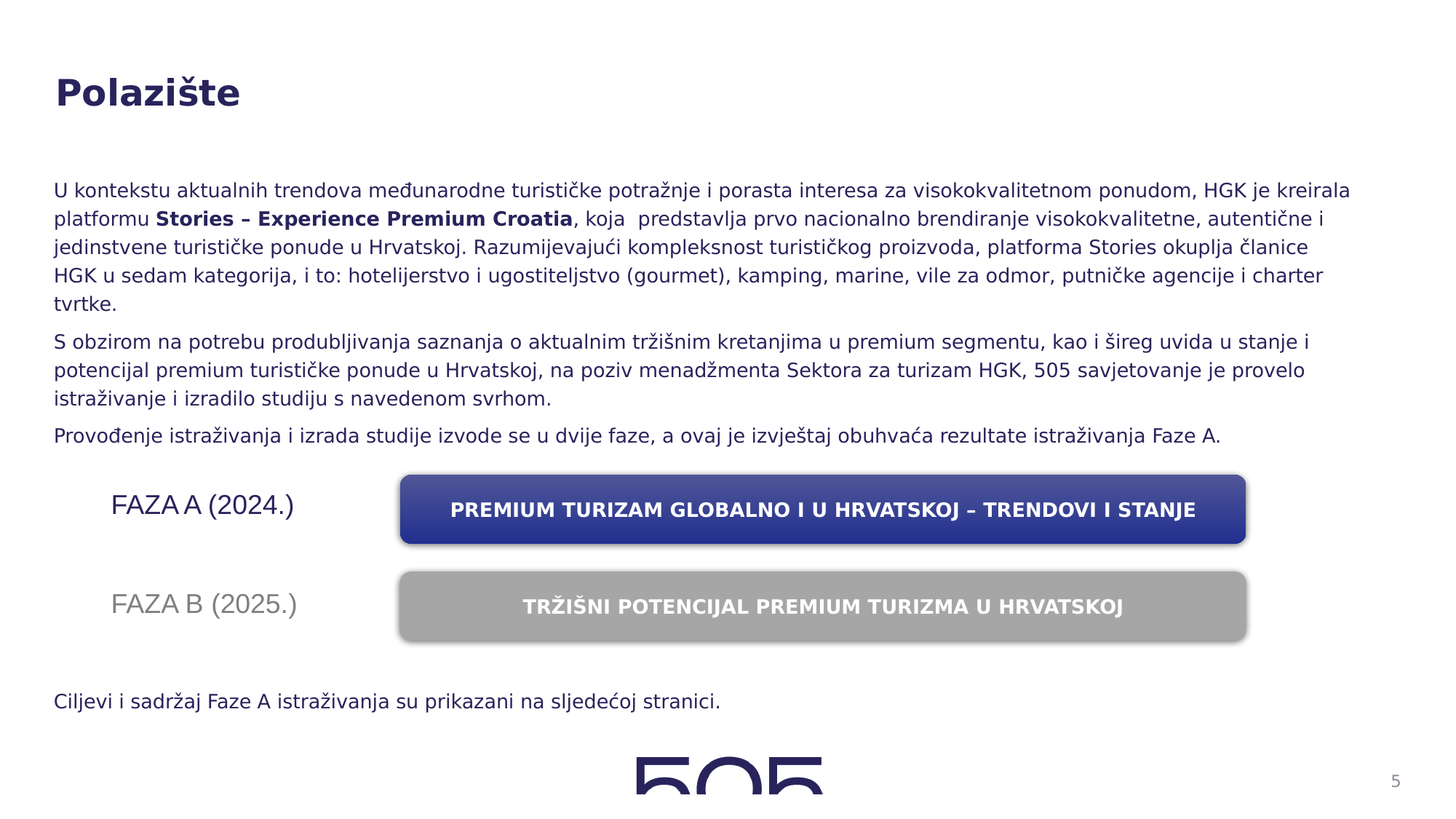

# Polazište
U kontekstu aktualnih trendova međunarodne turističke potražnje i porasta interesa za visokokvalitetnom ponudom, HGK je kreirala platformu Stories – Experience Premium Croatia, koja  predstavlja prvo nacionalno brendiranje visokokvalitetne, autentične i jedinstvene turističke ponude u Hrvatskoj. Razumijevajući kompleksnost turističkog proizvoda, platforma Stories okuplja članice HGK u sedam kategorija, i to: hotelijerstvo i ugostiteljstvo (gourmet), kamping, marine, vile za odmor, putničke agencije i charter tvrtke.
S obzirom na potrebu produbljivanja saznanja o aktualnim tržišnim kretanjima u premium segmentu, kao i šireg uvida u stanje i potencijal premium turističke ponude u Hrvatskoj, na poziv menadžmenta Sektora za turizam HGK, 505 savjetovanje je provelo  istraživanje i izradilo studiju s navedenom svrhom.
Provođenje istraživanja i izrada studije izvode se u dvije faze, a ovaj je izvještaj obuhvaća rezultate istraživanja Faze A.
PREMIUM TURIZAM GLOBALNO I U HRVATSKOJ – TRENDOVI I STANJE
FAZA A (2024.)
TRŽIŠNI POTENCIJAL PREMIUM TURIZMA U HRVATSKOJ
FAZA B (2025.)
Ciljevi i sadržaj Faze A istraživanja su prikazani na sljedećoj stranici.
5